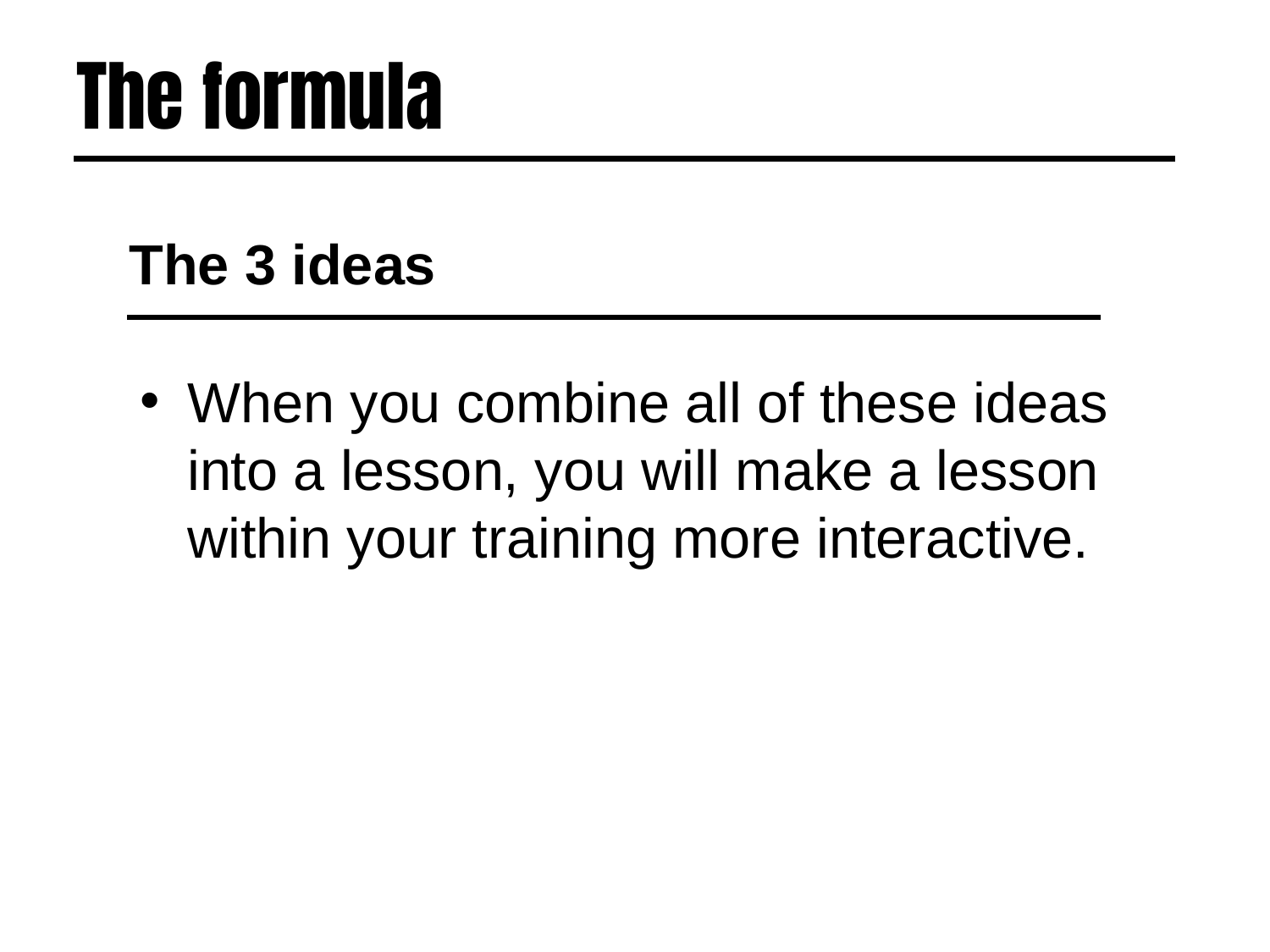

The formula
The 3 ideas

When you combine all of these ideas into a lesson, you will make a lesson within your training more interactive.